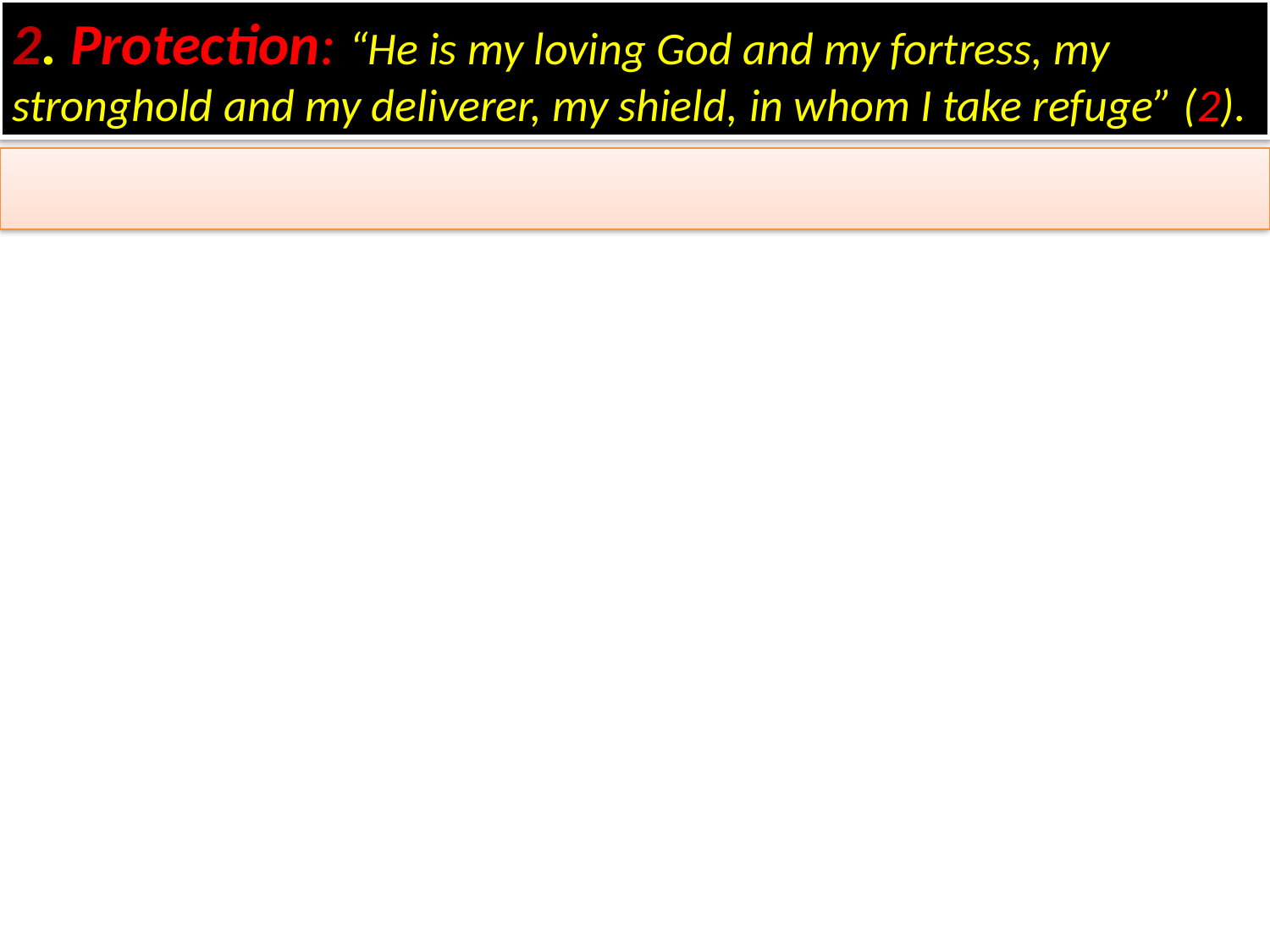

2. Protection: “He is my loving God and my fortress, my
stronghold and my deliverer, my shield, in whom I take refuge” (2).